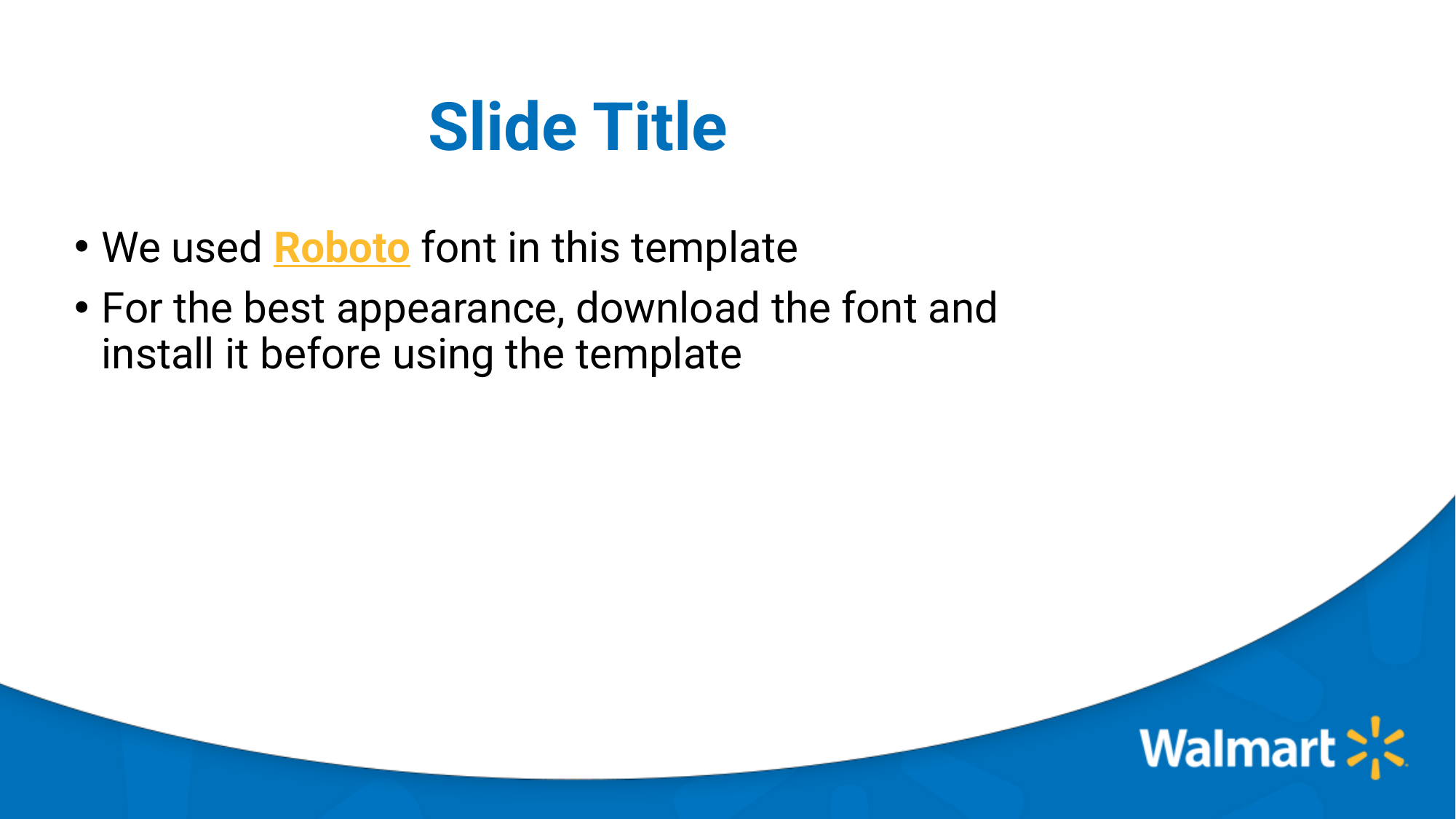

# Slide Title
We used Roboto font in this template
For the best appearance, download the font and install it before using the template